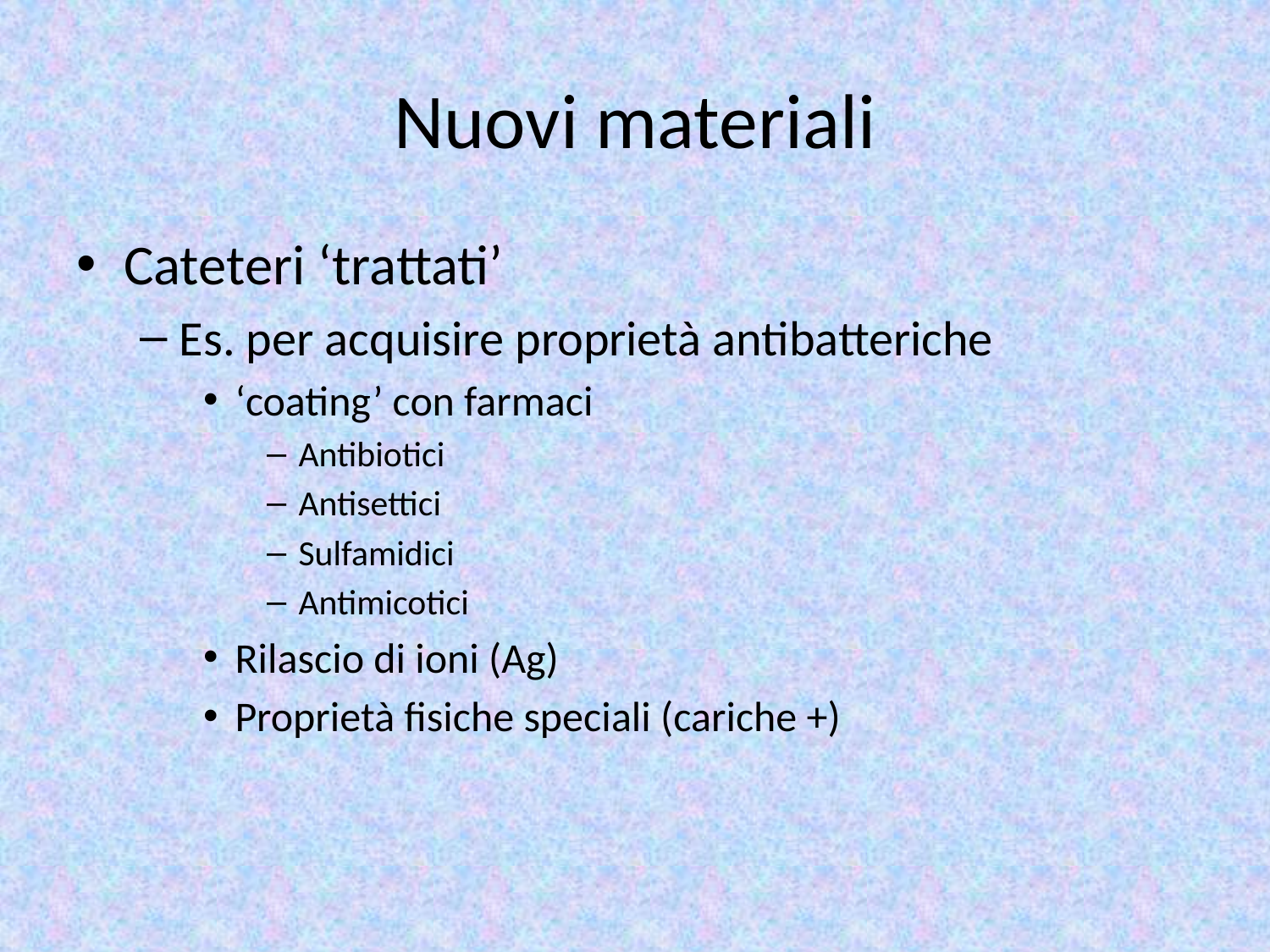

# Nuovi materiali
Cateteri ‘trattati’
Es. per acquisire proprietà antibatteriche
‘coating’ con farmaci
Antibiotici
Antisettici
Sulfamidici
Antimicotici
Rilascio di ioni (Ag)
Proprietà fisiche speciali (cariche +)